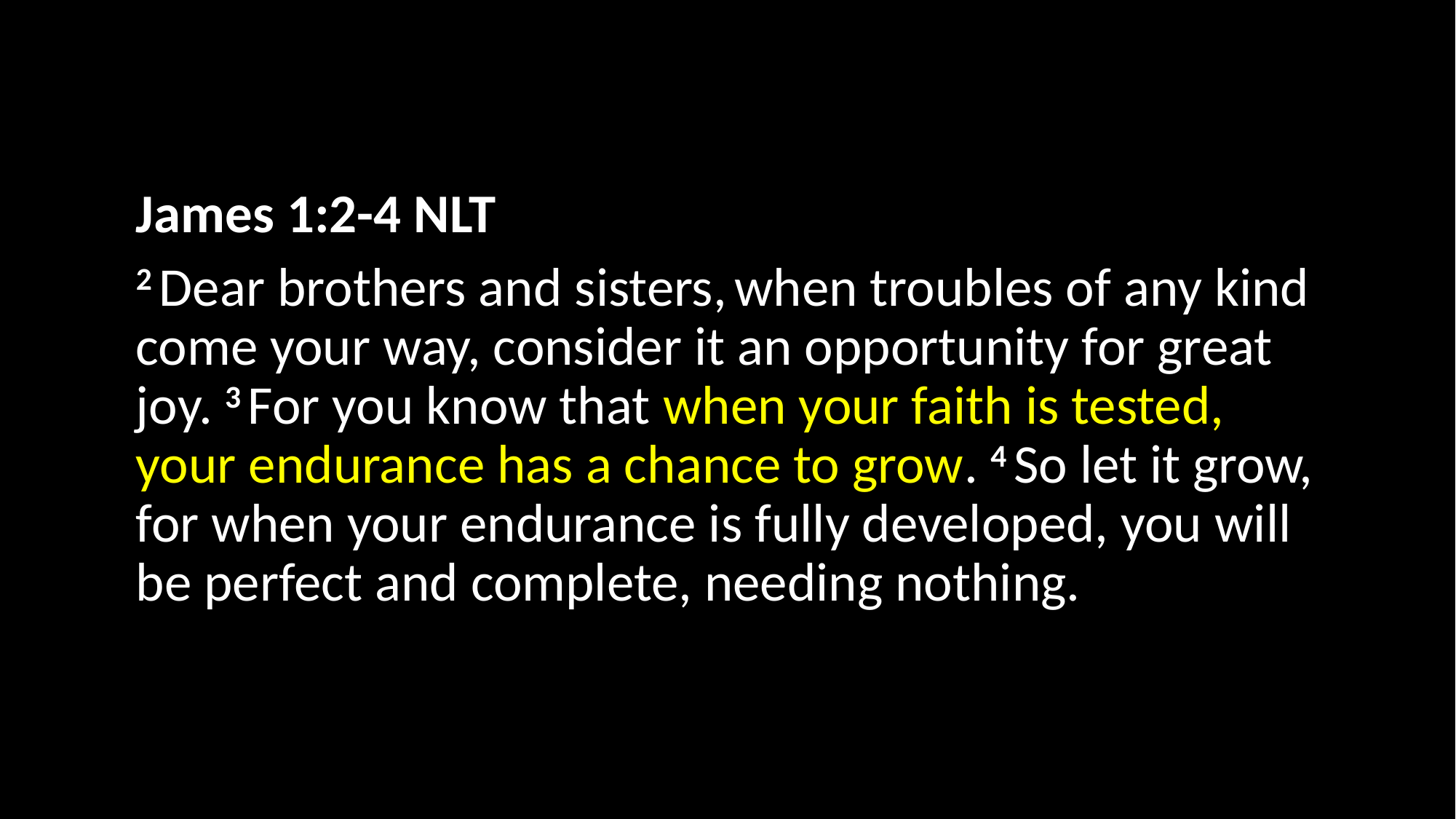

James 1:2-4 NLT
2 Dear brothers and sisters, when troubles of any kind come your way, consider it an opportunity for great joy. 3 For you know that when your faith is tested, your endurance has a chance to grow. 4 So let it grow, for when your endurance is fully developed, you will be perfect and complete, needing nothing.